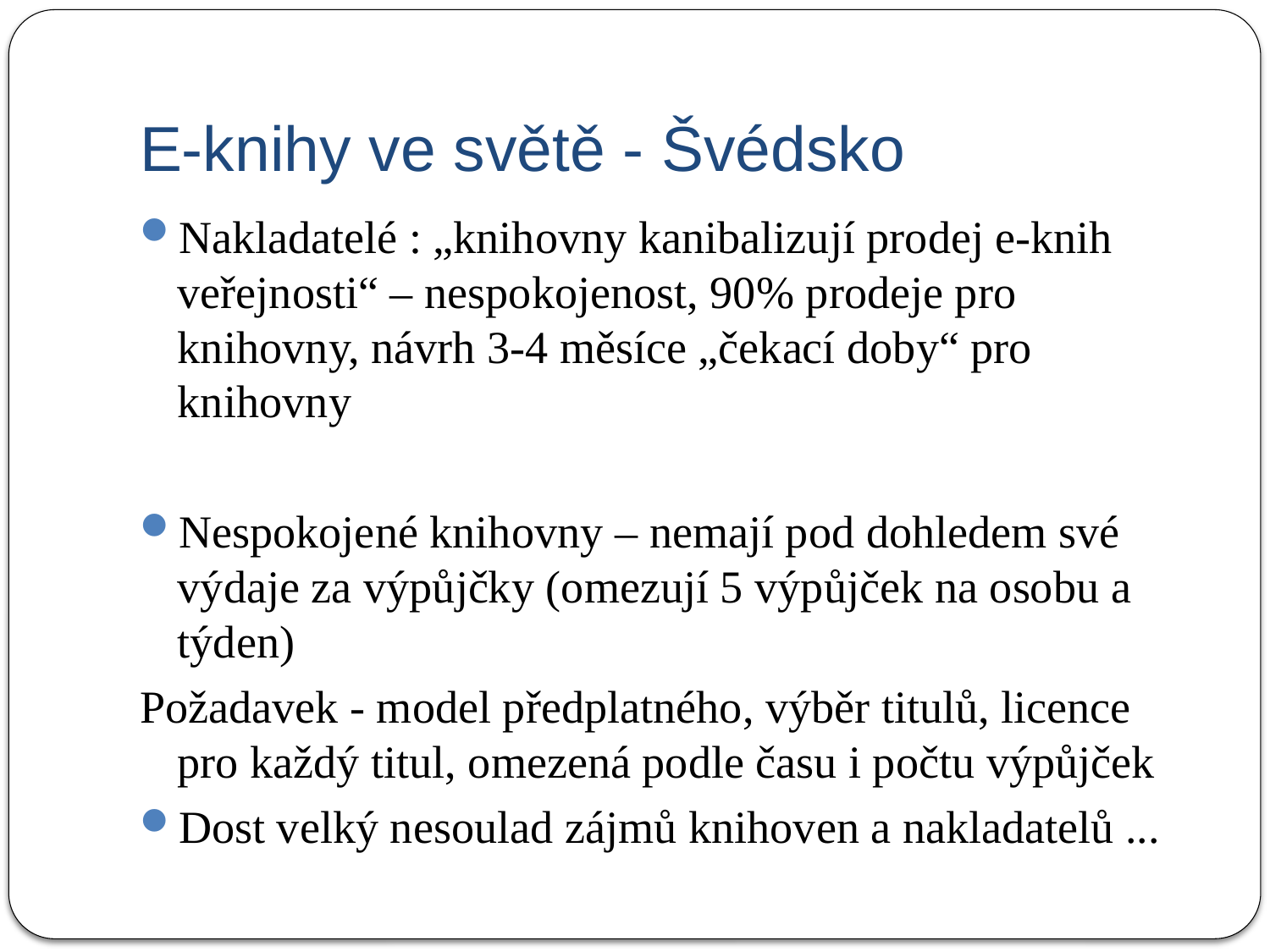

# E-knihy ve světě - Švédsko
Nakladatelé : „knihovny kanibalizují prodej e-knih veřejnosti“ – nespokojenost, 90% prodeje pro knihovny, návrh 3-4 měsíce „čekací doby“ pro knihovny

Nespokojené knihovny – nemají pod dohledem své výdaje za výpůjčky (omezují 5 výpůjček na osobu a týden)
Požadavek - model předplatného, výběr titulů, licence pro každý titul, omezená podle času i počtu výpůjček
Dost velký nesoulad zájmů knihoven a nakladatelů ...